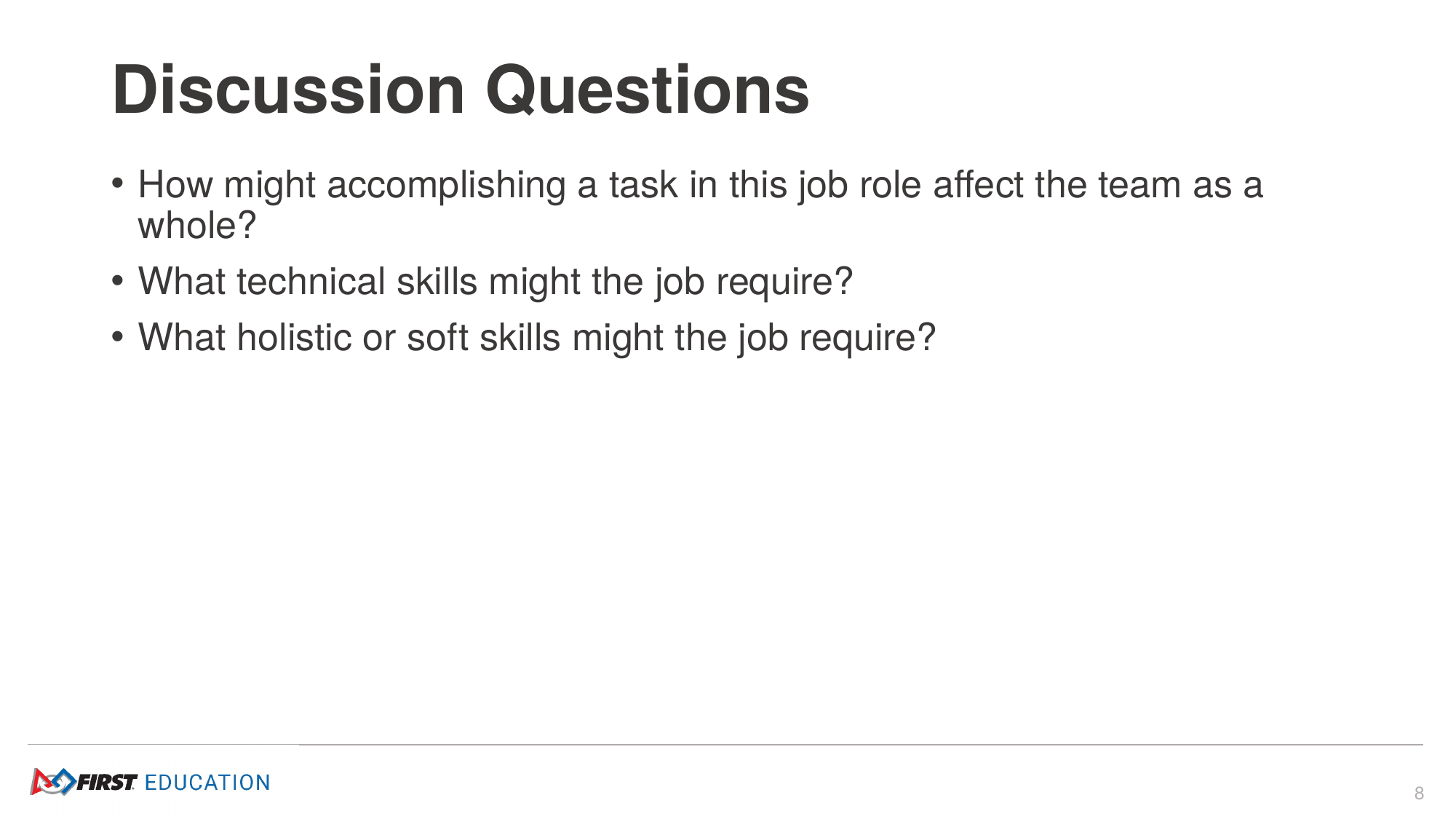

# Discussion Questions
How might accomplishing a task in this job role affect the team as a whole?
What technical skills might the job require?
What holistic or soft skills might the job require?
8